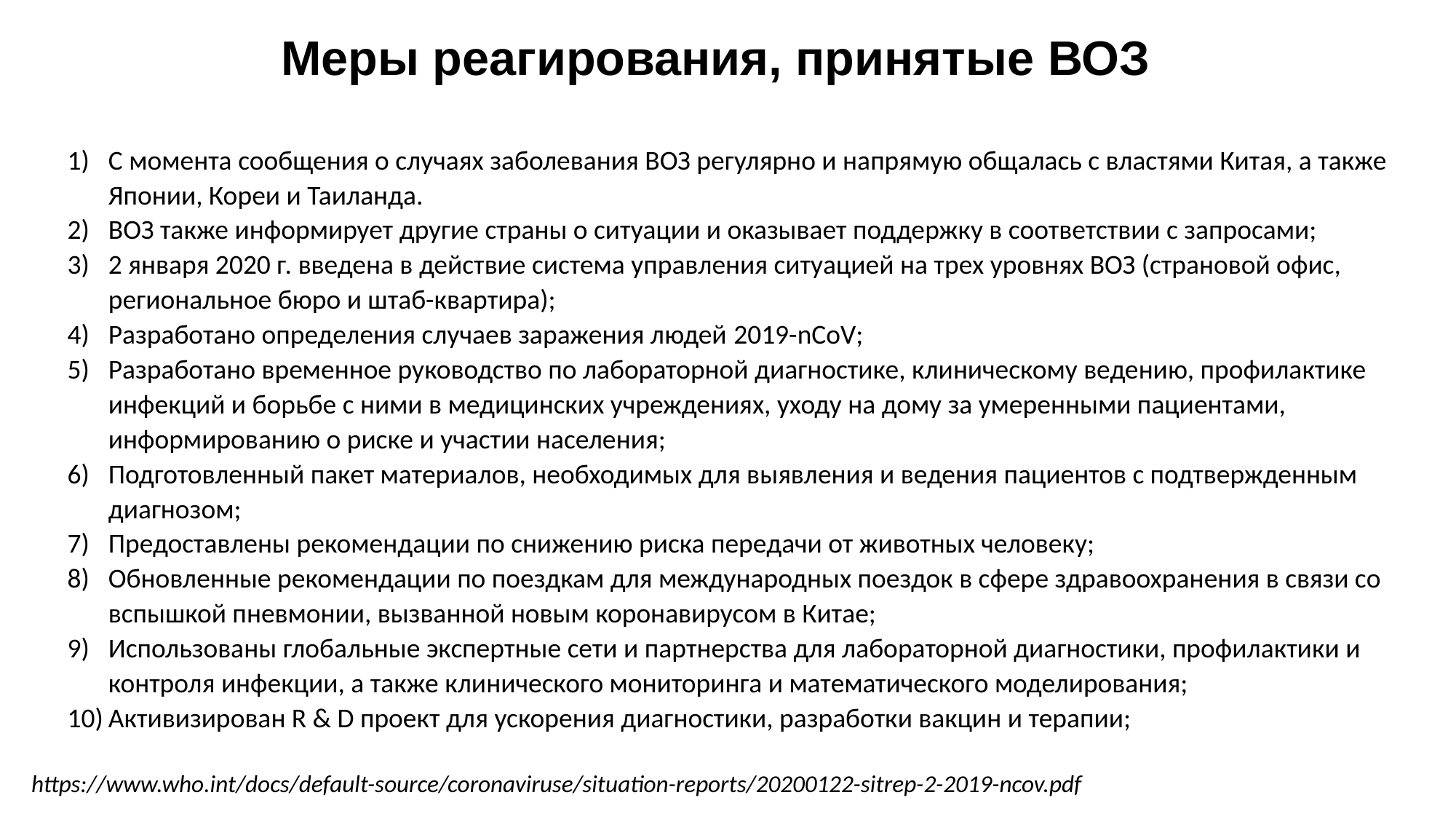

# Меры реагирования, принятые ВОЗ
С момента сообщения о случаях заболевания ВОЗ регулярно и напрямую общалась с властями Китая, а также Японии, Кореи и Таиланда.
ВОЗ также информирует другие страны о ситуации и оказывает поддержку в соответствии с запросами;
2 января 2020 г. введена в действие система управления ситуацией на трех уровнях ВОЗ (страновой офис, региональное бюро и штаб-квартира);
Разработано определения случаев заражения людей 2019-nCoV;
Разработано временное руководство по лабораторной диагностике, клиническому ведению, профилактике инфекций и борьбе с ними в медицинских учреждениях, уходу на дому за умеренными пациентами, информированию о риске и участии населения;
Подготовленный пакет материалов, необходимых для выявления и ведения пациентов с подтвержденным диагнозом;
Предоставлены рекомендации по снижению риска передачи от животных человеку;
Обновленные рекомендации по поездкам для международных поездок в сфере здравоохранения в связи со вспышкой пневмонии, вызванной новым коронавирусом в Китае;
Использованы глобальные экспертные сети и партнерства для лабораторной диагностики, профилактики и контроля инфекции, а также клинического мониторинга и математического моделирования;
Активизирован R & D проект для ускорения диагностики, разработки вакцин и терапии;
https://www.who.int/docs/default-source/coronaviruse/situation-reports/20200122-sitrep-2-2019-ncov.pdf